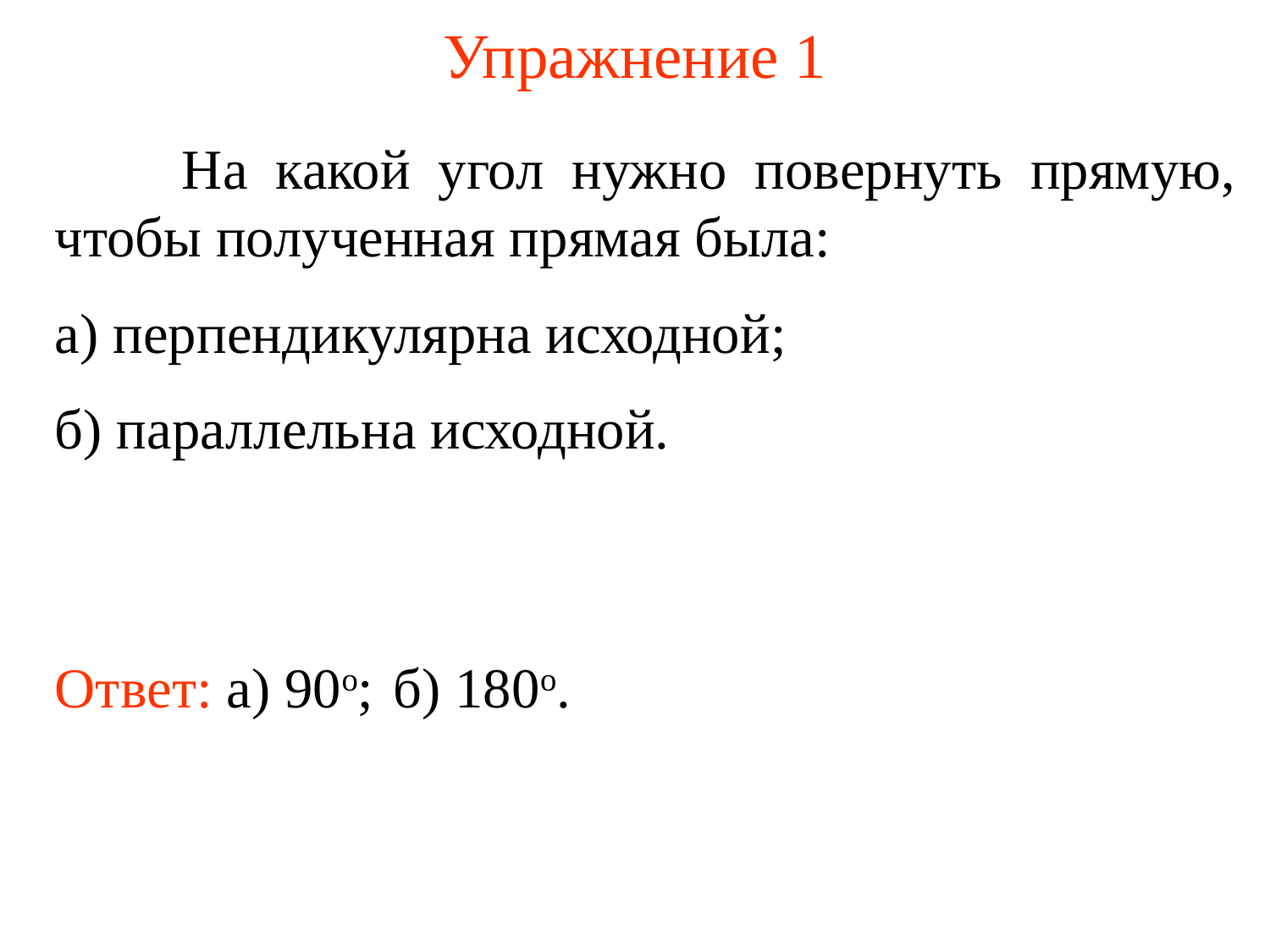

# Упражнение 1
	На какой угол нужно повернуть прямую, чтобы полученная прямая была:
а) перпендикулярна исходной;
б) параллельна исходной.
Ответ: а) 90о;
б) 180о.